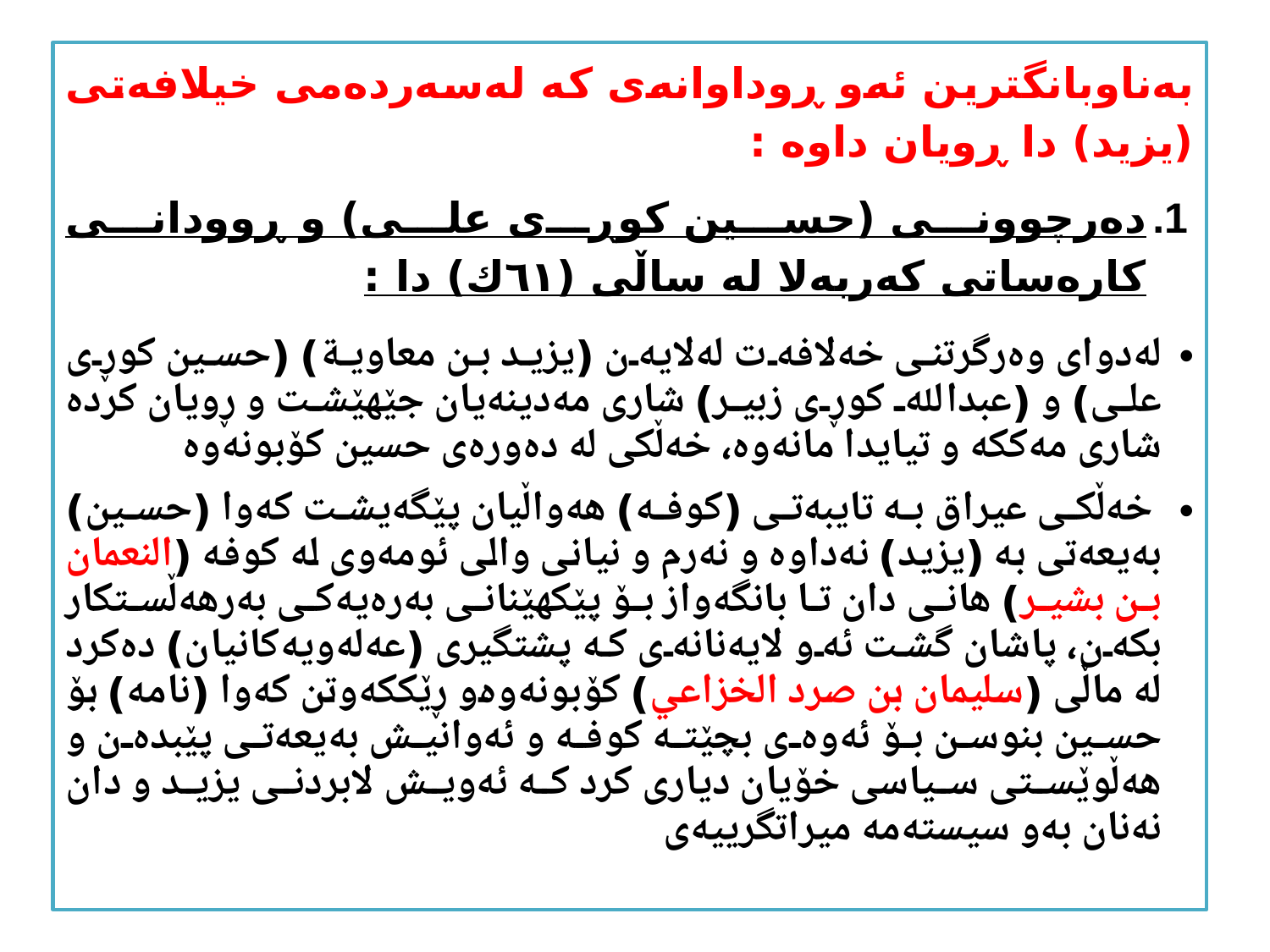

بەناوبانگترین ئەو ڕوداوانەی کە لەسەردەمی خیلافەتی (یزید) دا ڕویان داوە :
دەرچوونی (حسین کوڕی علی) و ڕوودانی کارەساتی کەربەلا لە ساڵی (٦١ك) دا :
لەدوای وەرگرتنی خەلافەت لەلایەن (یزید بن معاویة) (حسین کوڕی علی) و (عبداللە کوڕی زبیر) شاری مەدینەیان جێهێشت و ڕویان کردە شاری مەککە و تیایدا مانەوە، خەڵکی لە دەورەی حسین کۆبونەوە
 خەڵکی عیراق بە تایبەتی (کوفە) هەواڵیان پێگەیشت کەوا (حسین) بەیعەتی بە (یزید) نەداوە و نەرم و نیانی والی ئومەوی لە کوفە (النعمان بن بشیر) هانی دان تا بانگەواز بۆ پێکهێنانی بەرەیەکی بەرهەڵستکار بکەن، پاشان گشت ئەو لایەنانەی کە پشتگیری (عەلەویەکانیان) دەکرد لە ماڵی (سلیمان بن صرد الخزاعي) کۆبونەوەو ڕێککەوتن کەوا (نامە) بۆ حسین بنوسن بۆ ئەوەی بچێتە کوفە و ئەوانیش بەیعەتی پێبدەن و هەڵوێستی سیاسی خۆیان دیاری کرد کە ئەویش لابردنی یزید و دان نەنان بەو سیستەمە میراتگرییەی